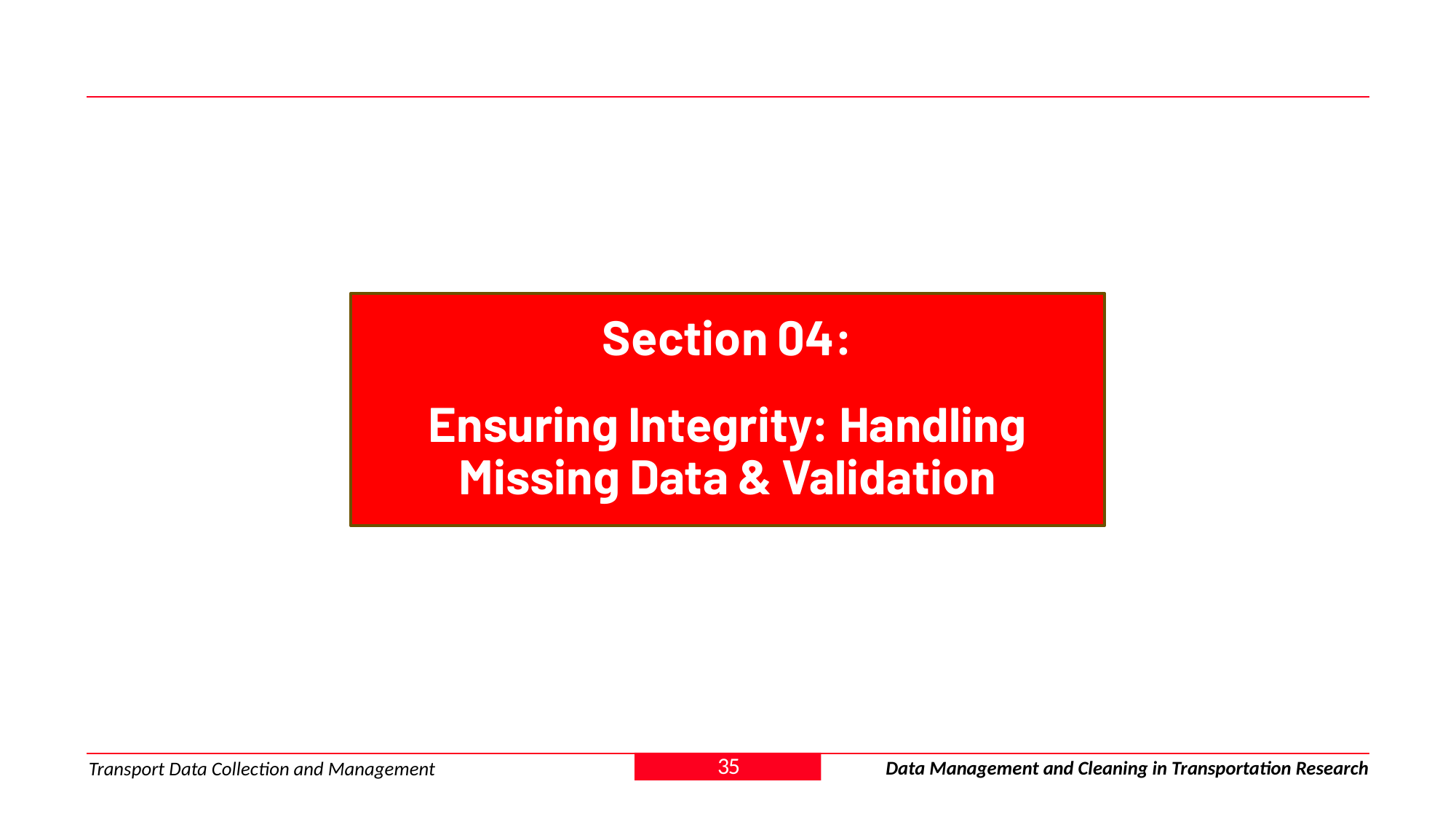

Section 04:
Ensuring Integrity: Handling Missing Data & Validation